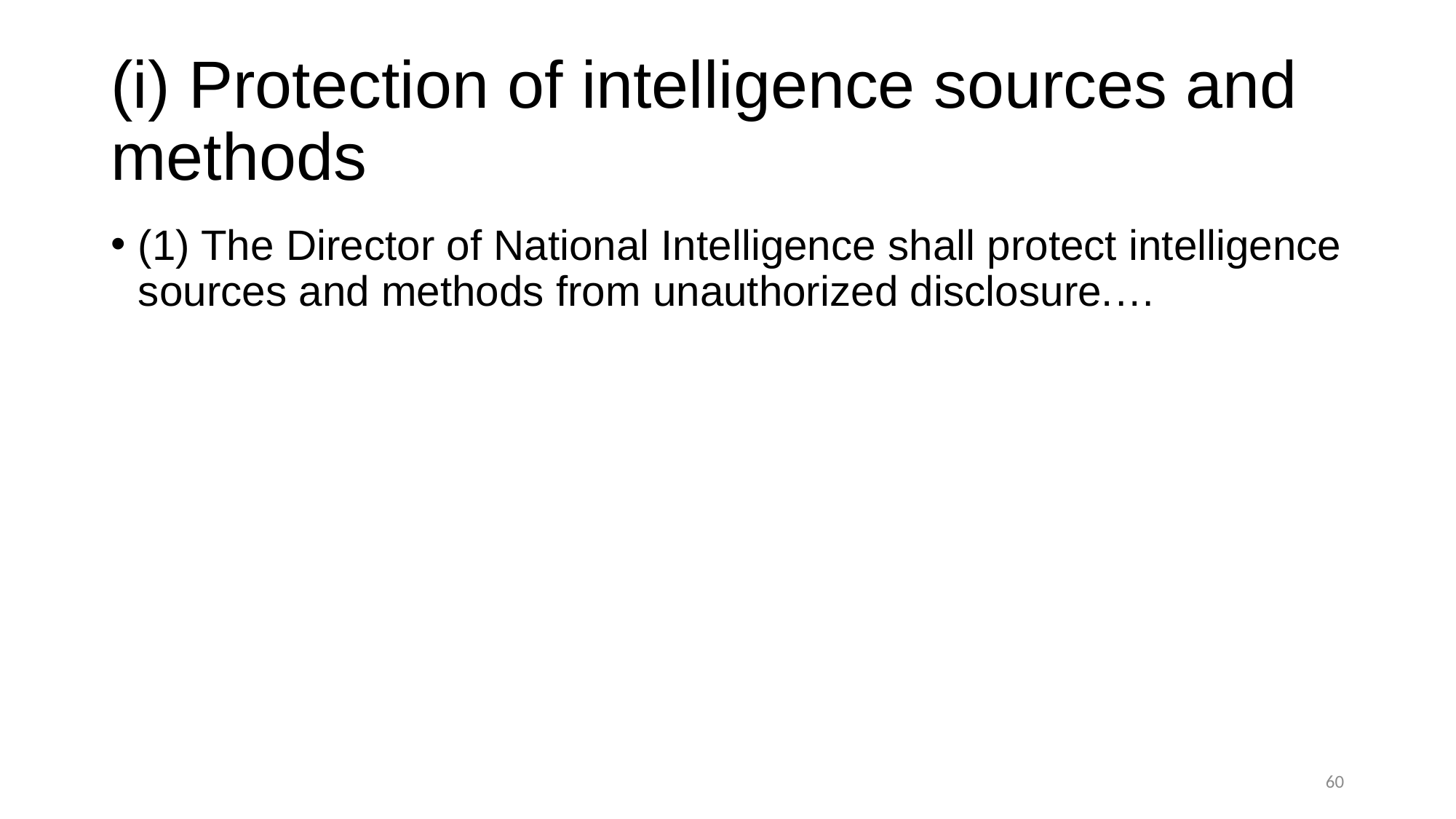

# (i) Protection of intelligence sources and methods
(1) The Director of National Intelligence shall protect intelligence sources and methods from unauthorized disclosure.…
60